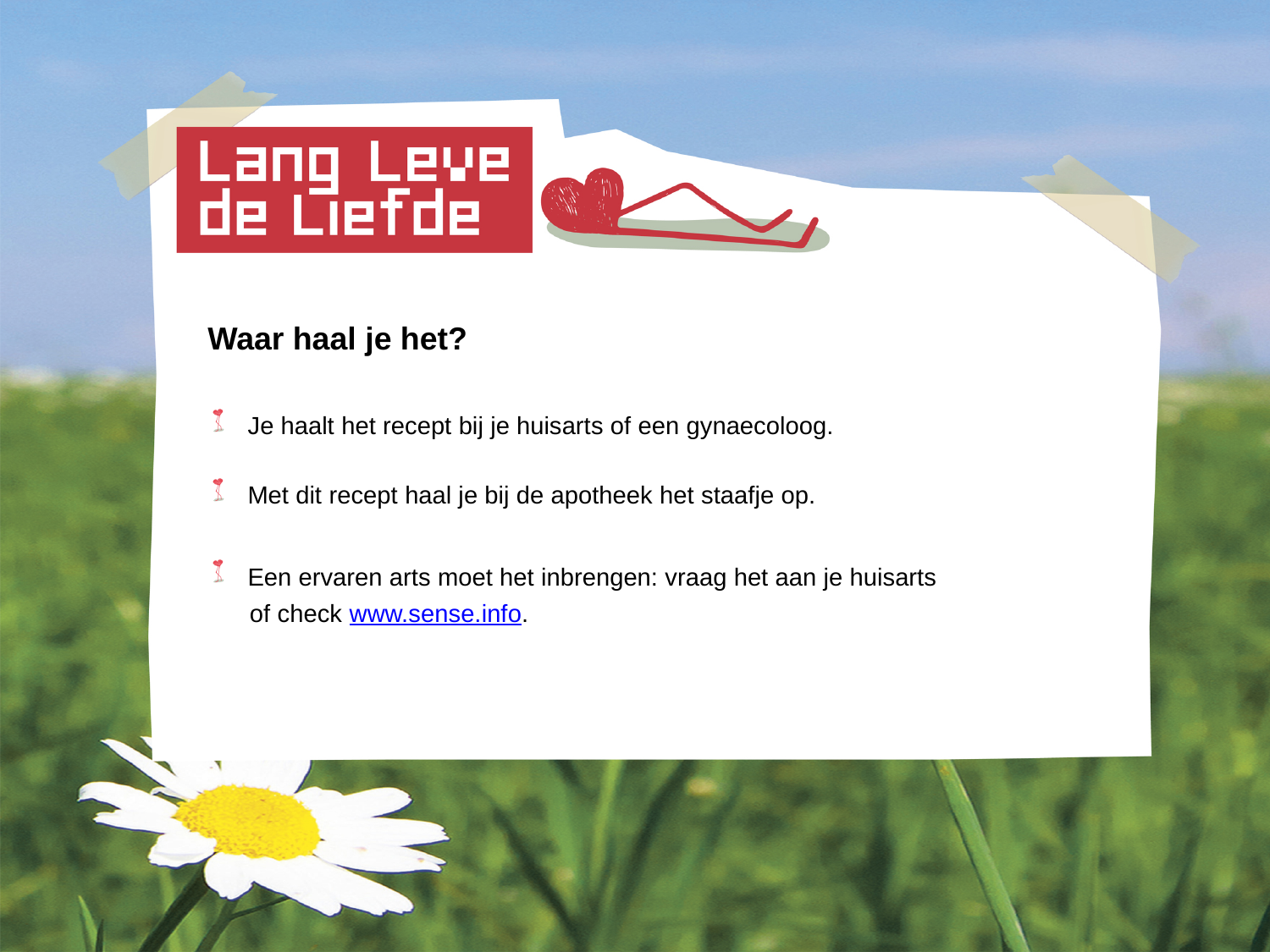

Waar haal je het?

  Je haalt het recept bij je huisarts of een gynaecoloog.

  Met dit recept haal je bij de apotheek het staafje op.

  Een ervaren arts moet het inbrengen: vraag het aan je huisarts
      of check www.sense.info.